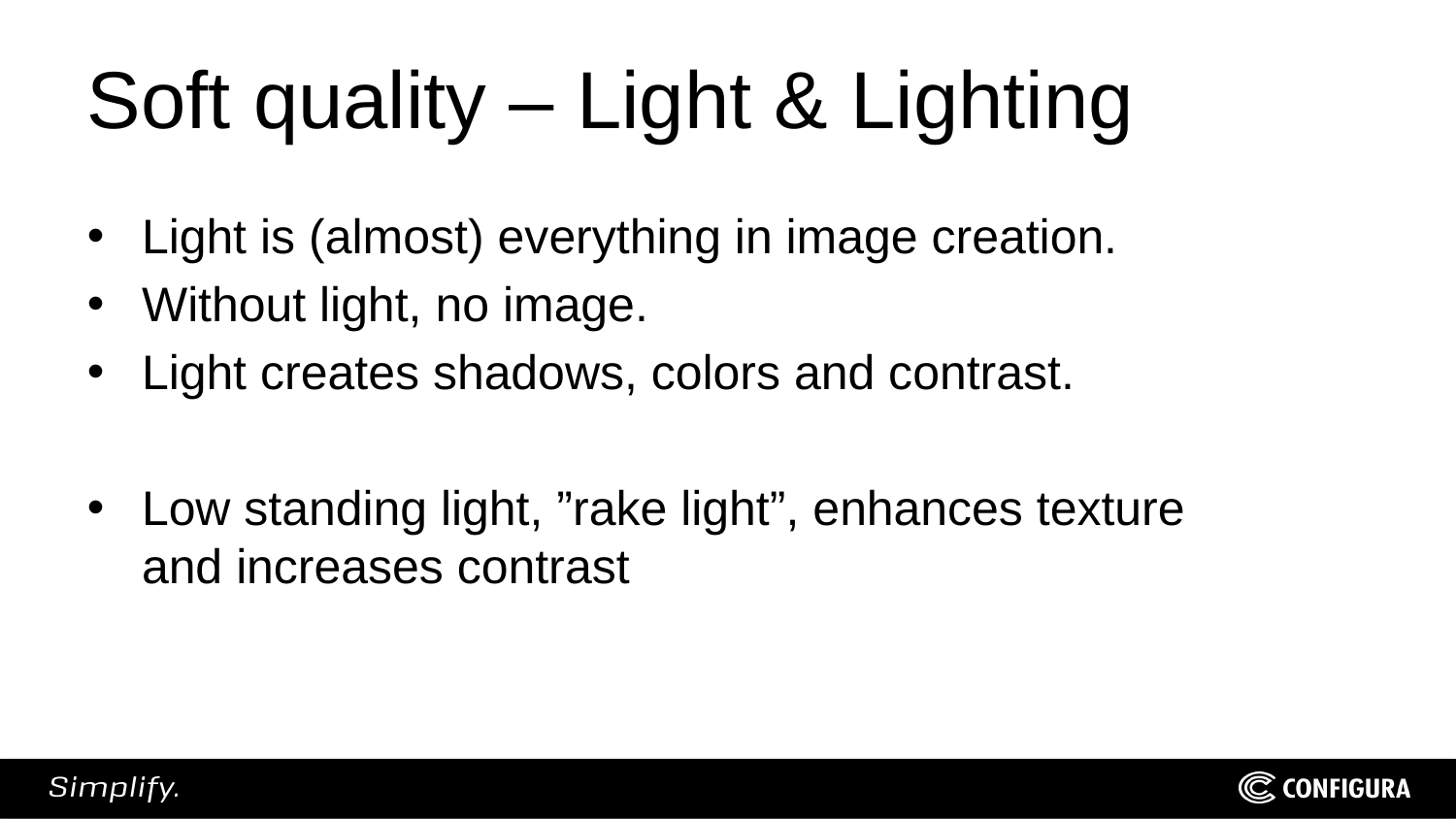

# Soft quality – Light & Lighting
Light is (almost) everything in image creation.
Without light, no image.
Light creates shadows, colors and contrast.

Low standing light, ”rake light”, enhances texture and increases contrast